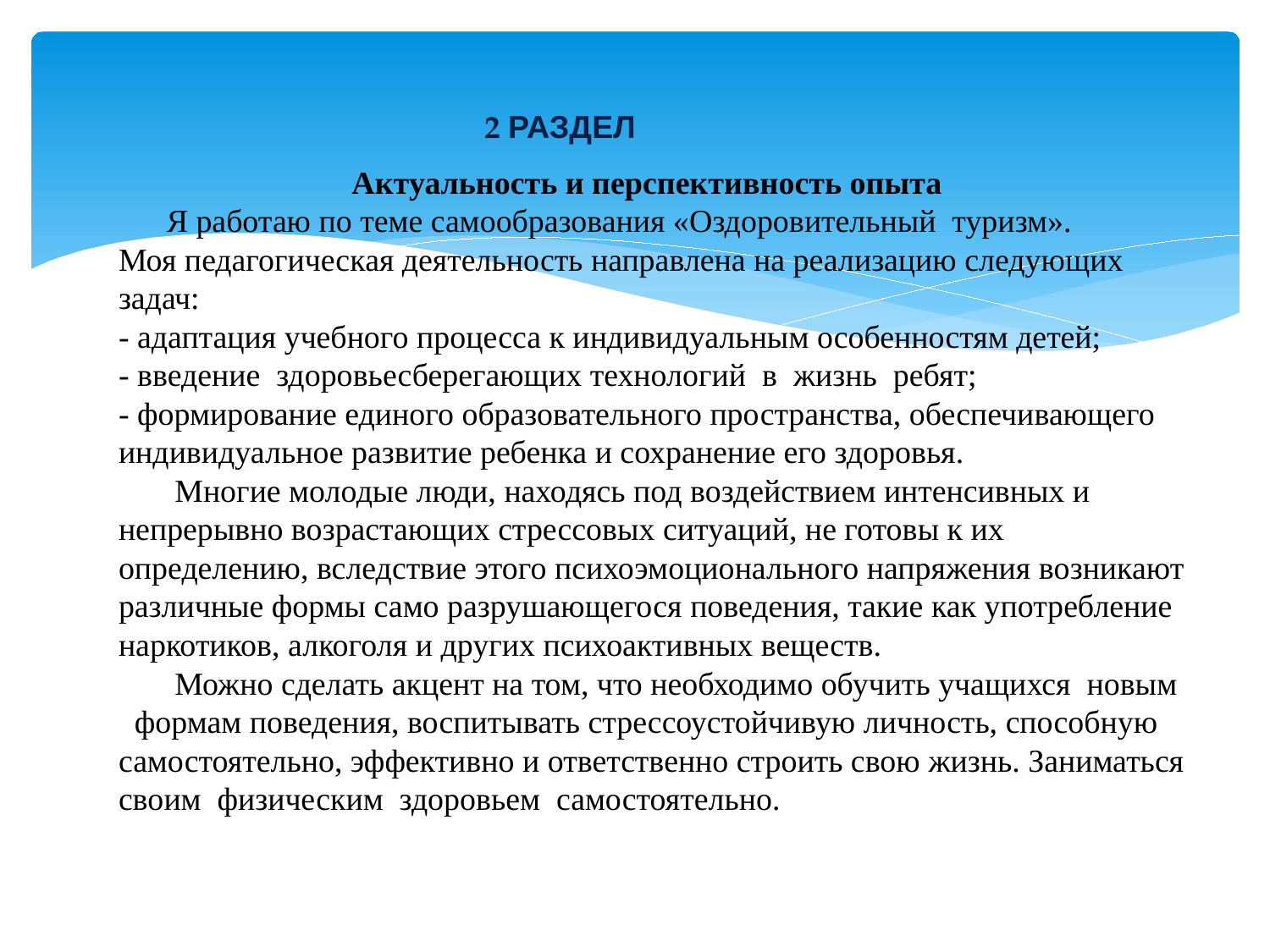

2 РАЗДЕЛ
# Актуальность и перспективность опыта Я работаю по теме самообразования «Оздоровительный  туризм». Моя педагогическая деятельность направлена на реализацию следующих задач: - адаптация учебного процесса к индивидуальным особенностям детей; - введение  здоровьесберегающих технологий  в  жизнь  ребят; - формирование единого образовательного пространства, обеспечивающего индивидуальное развитие ребенка и сохранение его здоровья. Многие молодые люди, находясь под воздействием интенсивных и непрерывно возрастающих стрессовых ситуаций, не готовы к их определению, вследствие этого психоэмоционального напряжения возникают различные формы само разрушающегося поведения, такие как употребление наркотиков, алкоголя и других психоактивных веществ. Можно сделать акцент на том, что необходимо обучить учащихся  новым    формам поведения, воспитывать стрессоустойчивую личность, способную самостоятельно, эффективно и ответственно строить свою жизнь. Заниматься  своим  физическим  здоровьем  самостоятельно.